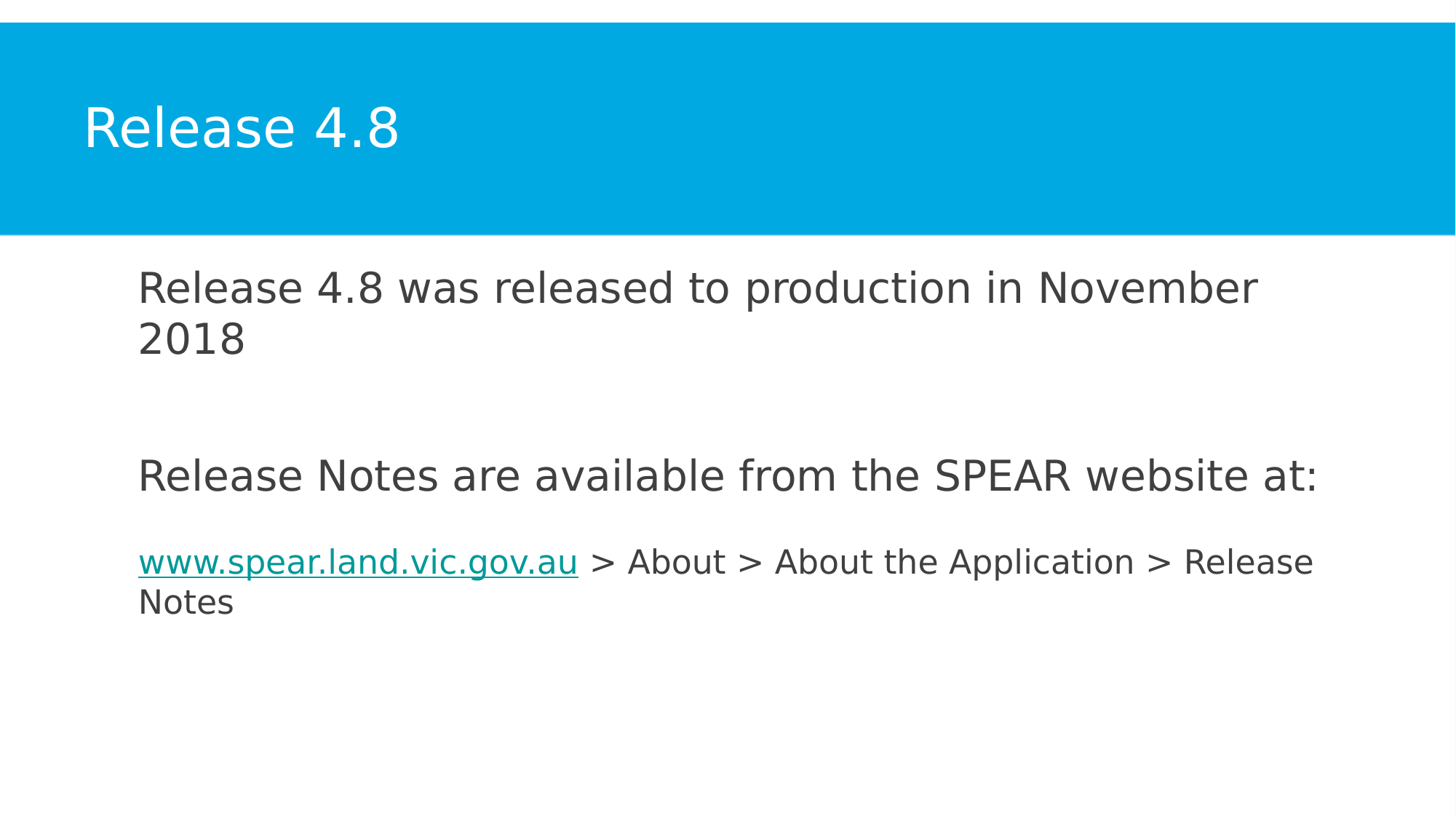

# Release 4.8
Release 4.8 was released to production in November 2018

Release Notes are available from the SPEAR website at:
www.spear.land.vic.gov.au > About > About the Application > Release Notes